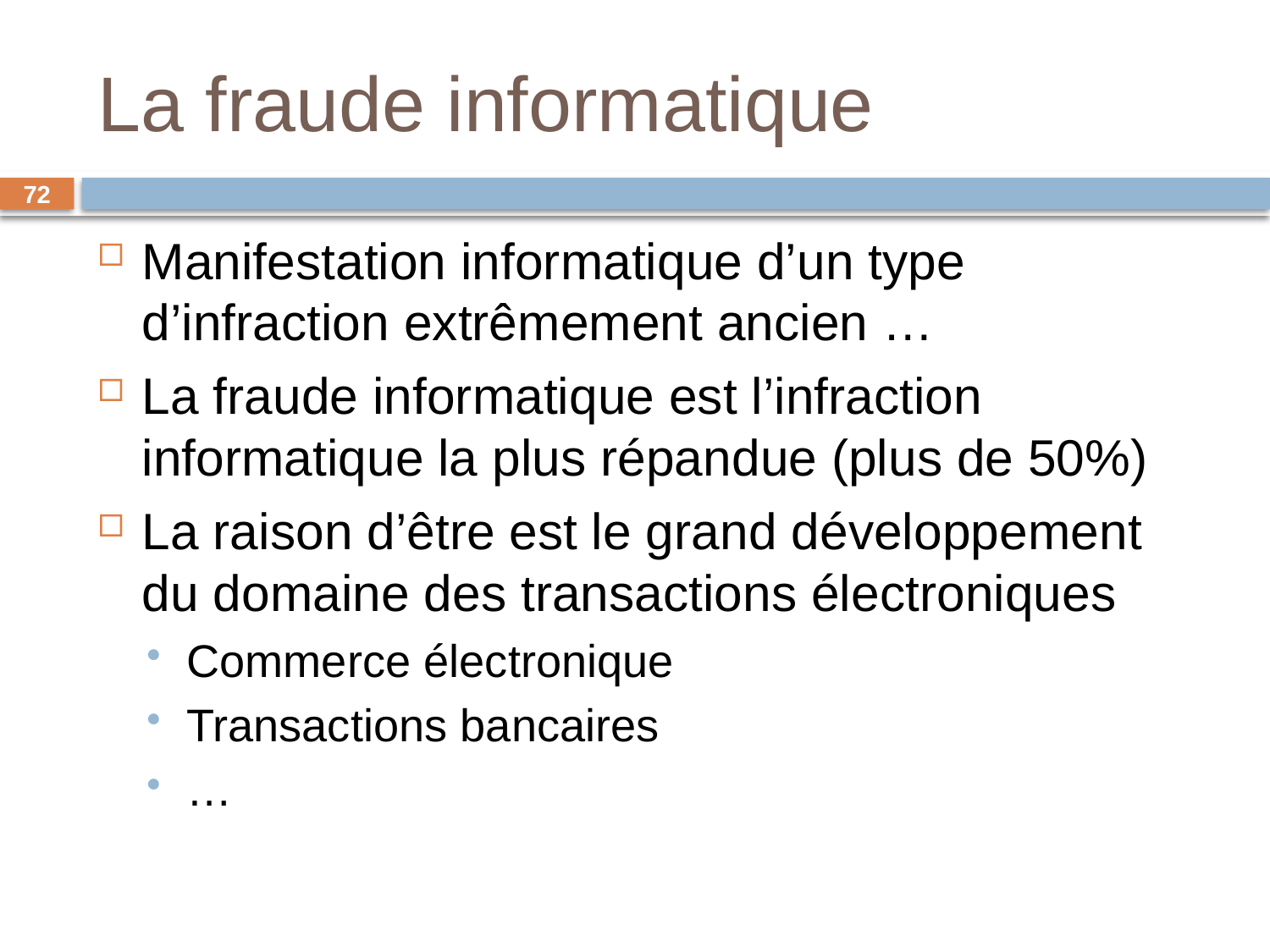

# La fraude informatique
72
Manifestation informatique d’un type d’infraction extrêmement ancien …
La fraude informatique est l’infraction informatique la plus répandue (plus de 50%)
La raison d’être est le grand développement du domaine des transactions électroniques
Commerce électronique
Transactions bancaires
…